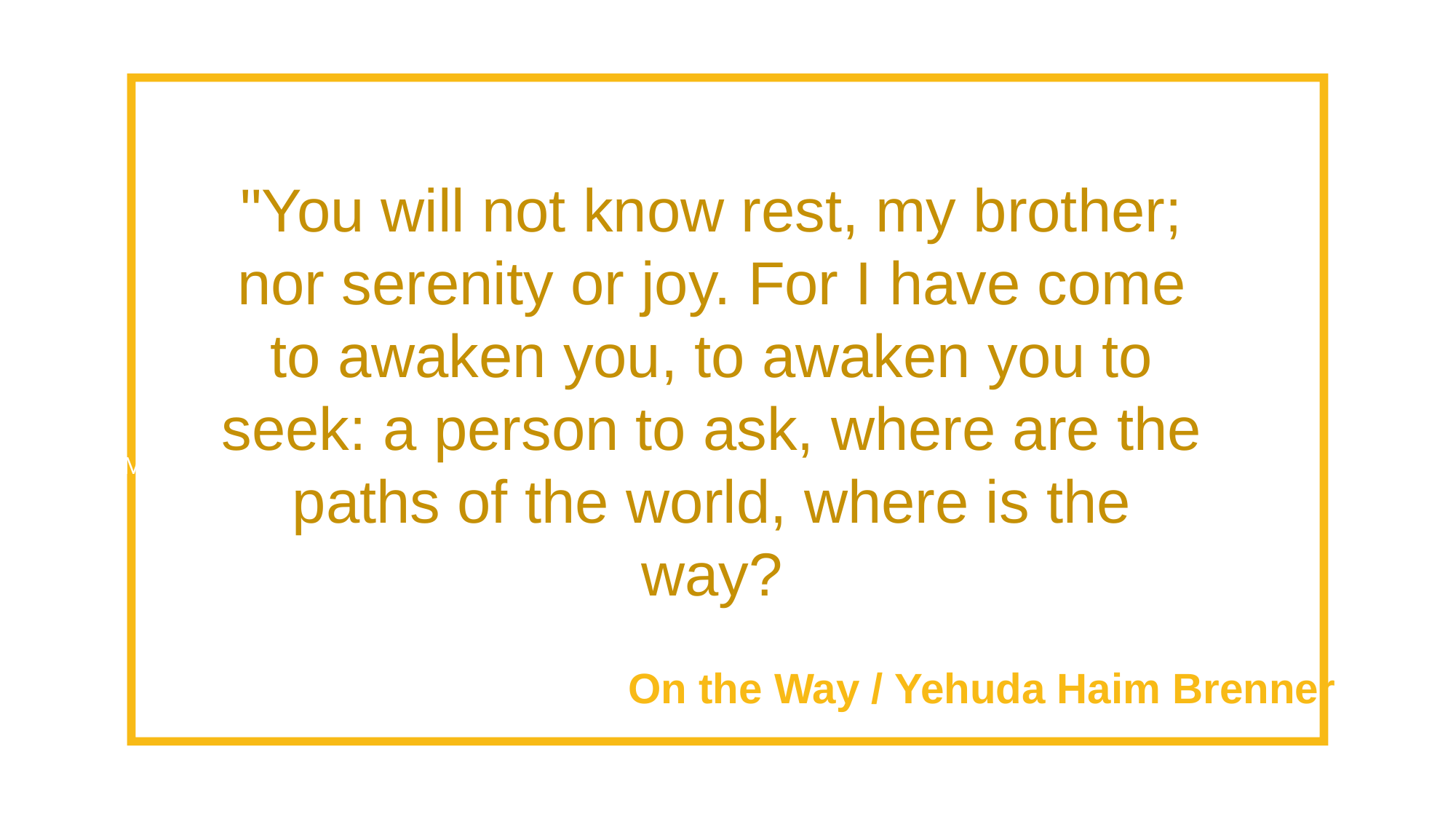

"You will not know rest, my brother; nor serenity or joy. For I have come to awaken you, to awaken you to seek: a person to ask, where are the paths of the world, where is the way?
LOREM IPSUM DOLOR SIT AMET,

On the Way / Yehuda Haim Brenner